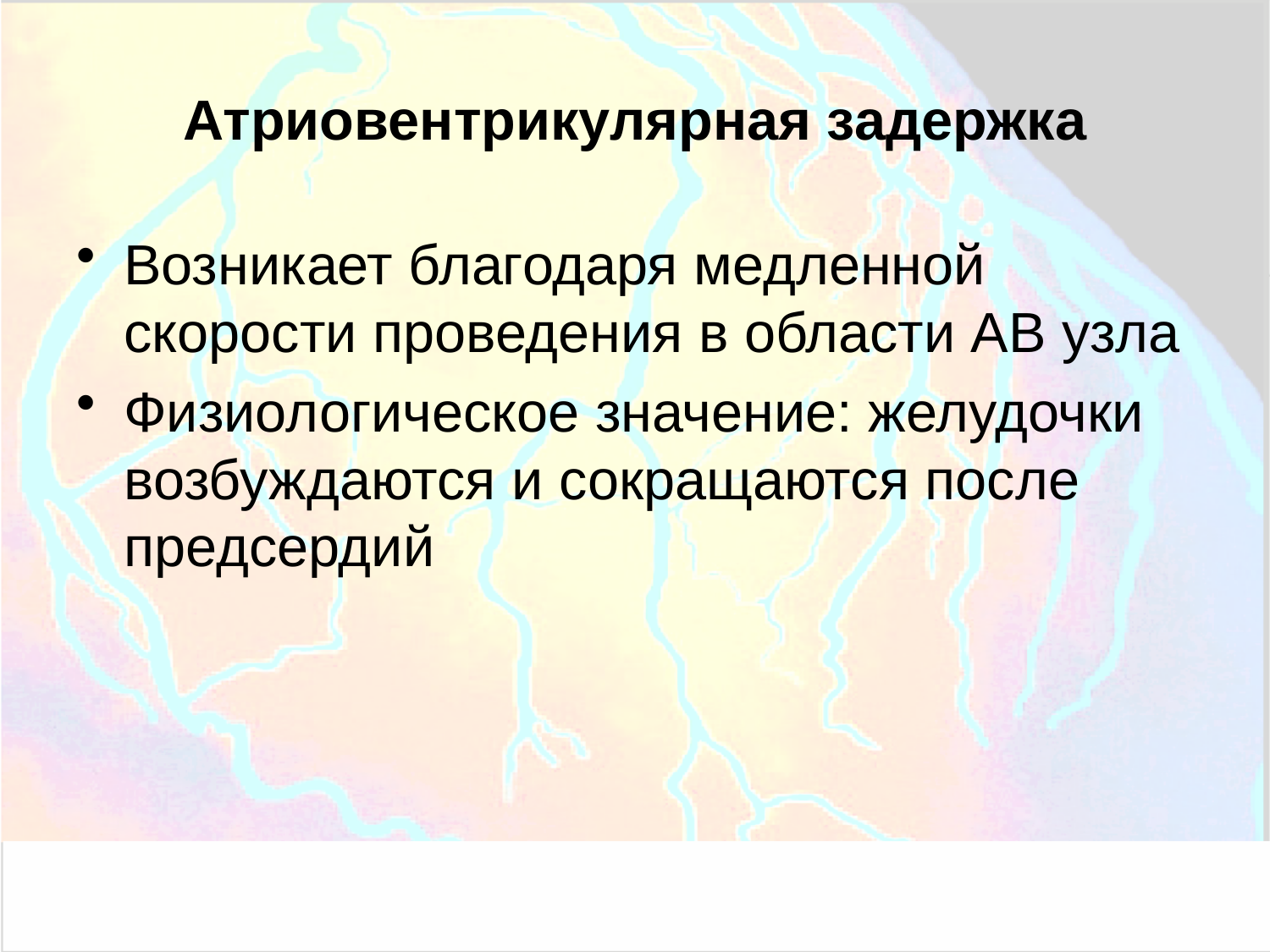

# Атриовентрикулярная задержка
Возникает благодаря медленной скорости проведения в области АВ узла
Физиологическое значение: желудочки возбуждаются и сокращаются после предсердий